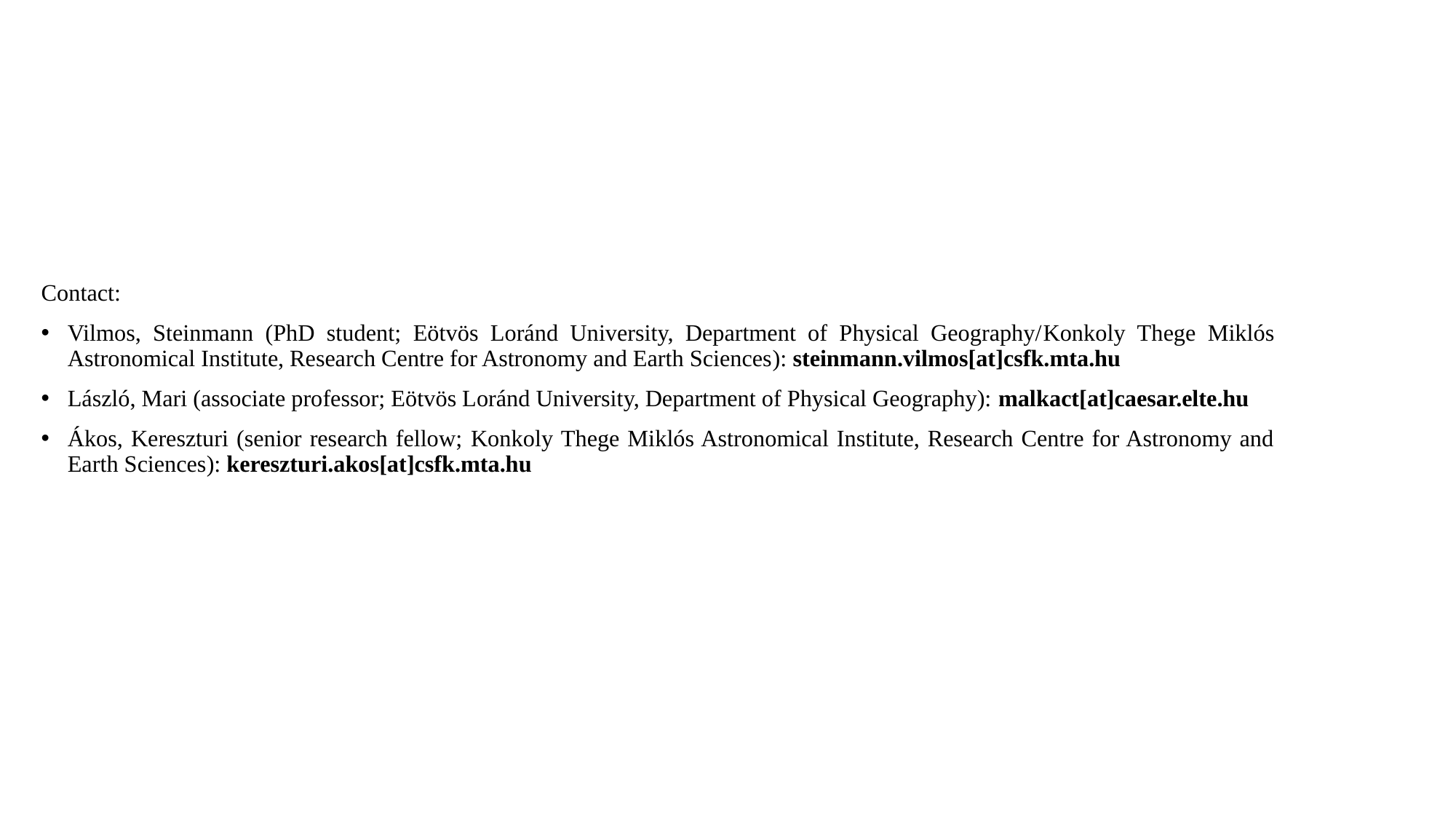

Contact:
Vilmos, Steinmann (PhD student; Eötvös Loránd University, Department of Physical Geography/Konkoly Thege Miklós Astronomical Institute, Research Centre for Astronomy and Earth Sciences): steinmann.vilmos[at]csfk.mta.hu
László, Mari (associate professor; Eötvös Loránd University, Department of Physical Geography): malkact[at]caesar.elte.hu
Ákos, Kereszturi (senior research fellow; Konkoly Thege Miklós Astronomical Institute, Research Centre for Astronomy and Earth Sciences): kereszturi.akos[at]csfk.mta.hu